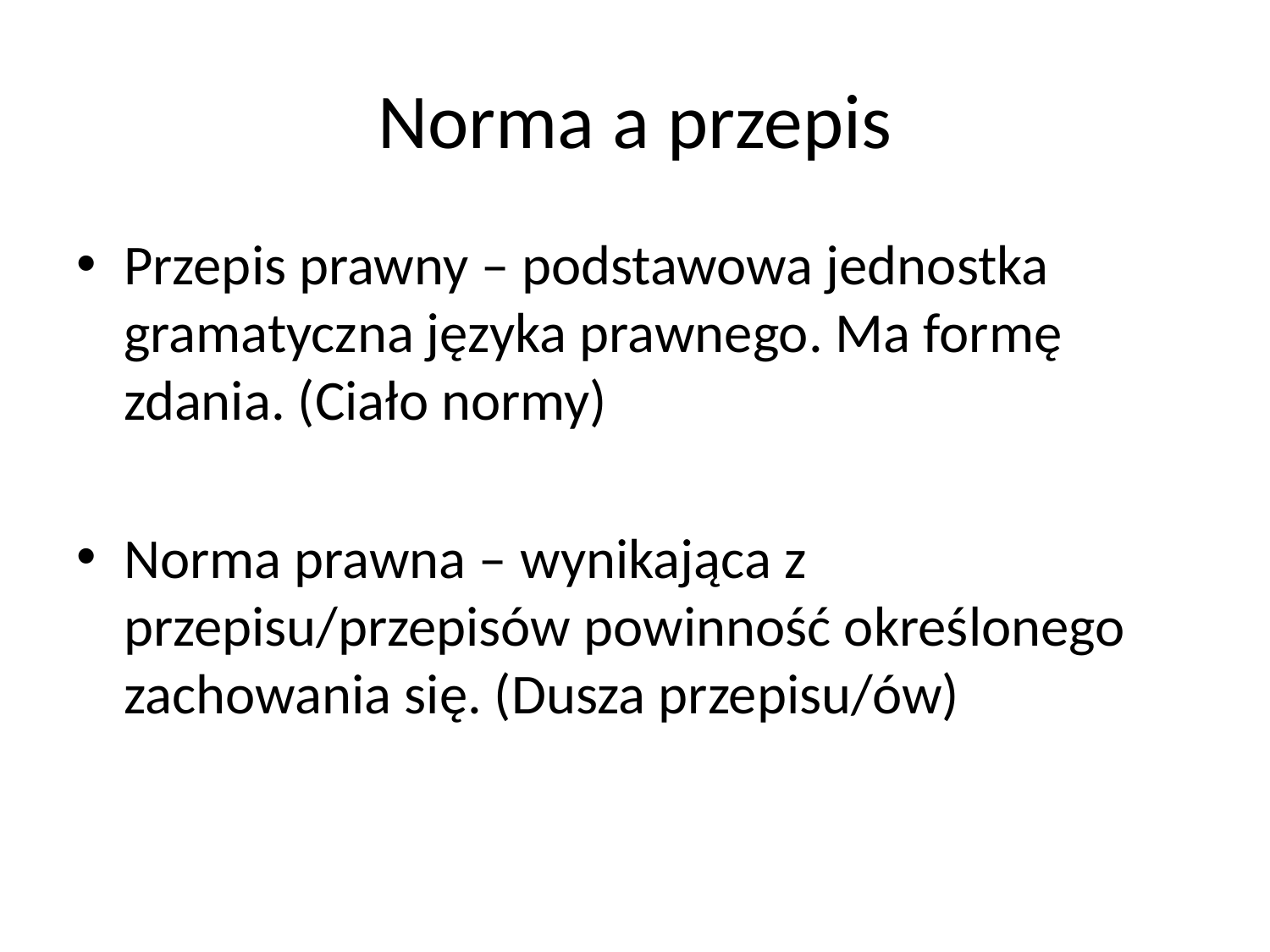

# Norma a przepis
Przepis prawny – podstawowa jednostka gramatyczna języka prawnego. Ma formę zdania. (Ciało normy)

Norma prawna – wynikająca z przepisu/przepisów powinność określonego zachowania się. (Dusza przepisu/ów)